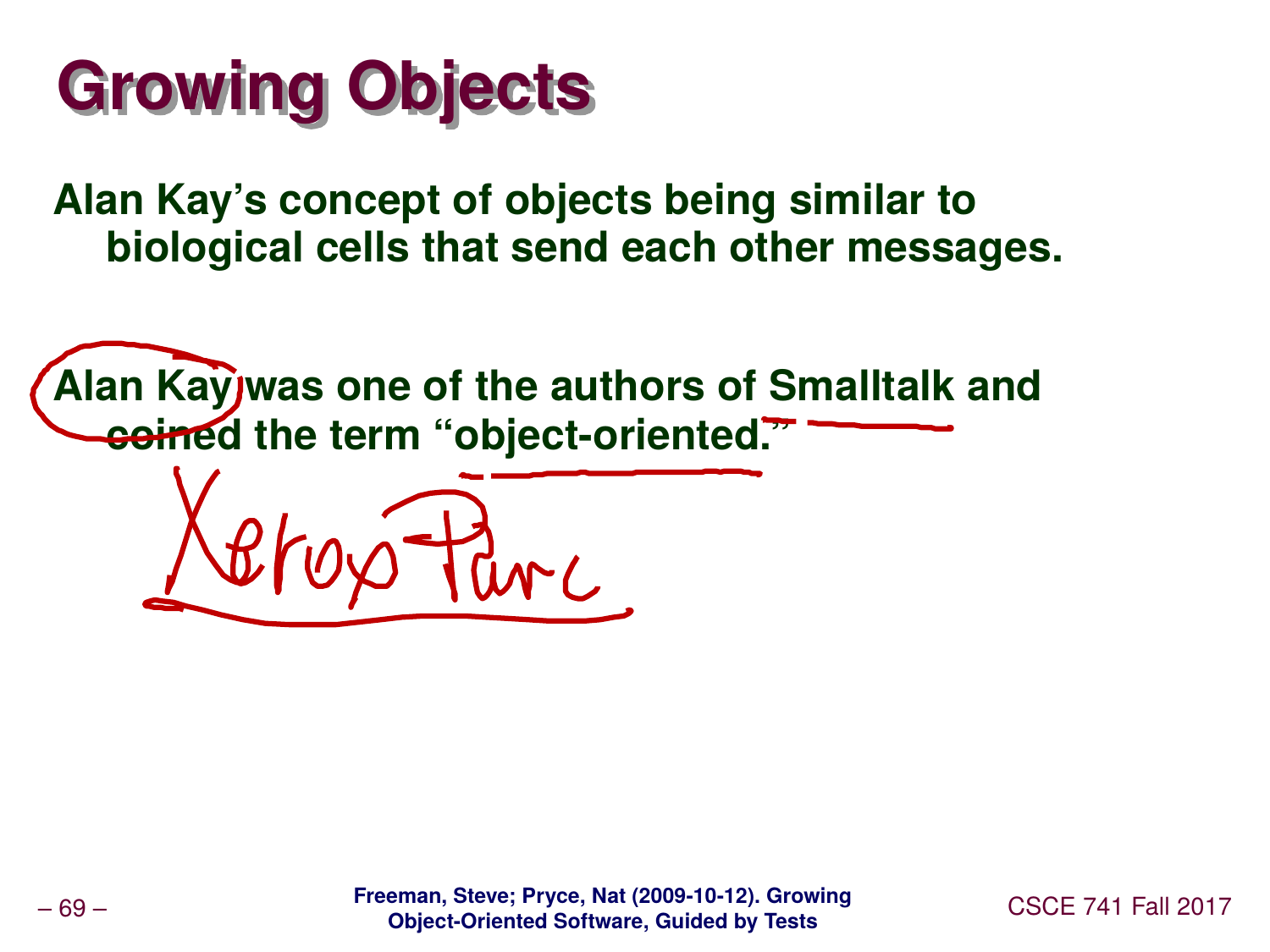

# Growing Objects
Alan Kay’s concept of objects being similar to biological cells that send each other messages.

Alan Kay was one of the authors of Smalltalk and coined the term “object-oriented.”

Freeman, Steve; Pryce, Nat (2009-10-12). Growing Object-Oriented Software, Guided by Tests